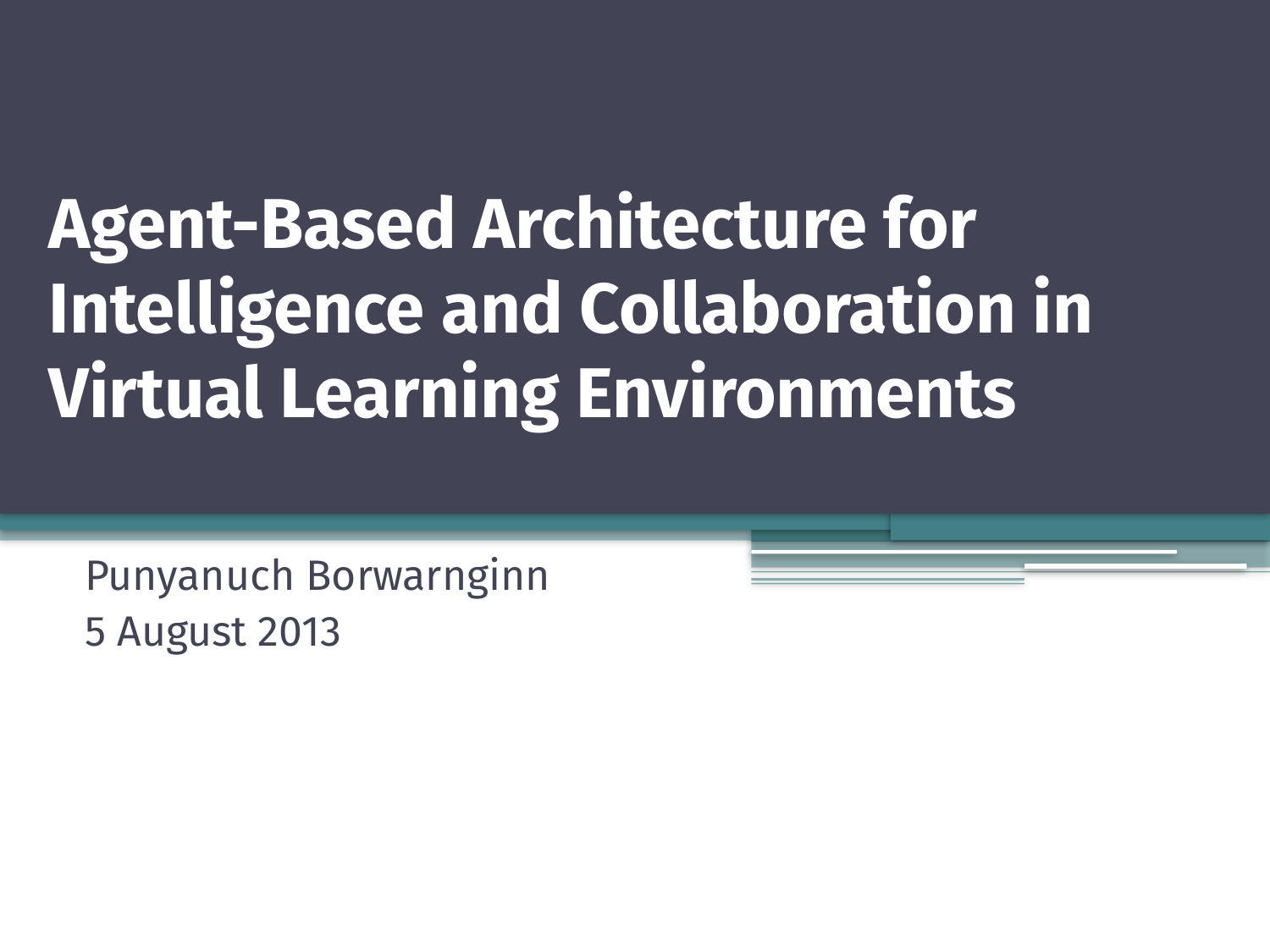

# Agent-Based Architecture for Intelligence and Collaboration in Virtual Learning Environments
Punyanuch Borwarnginn
5 August 2013